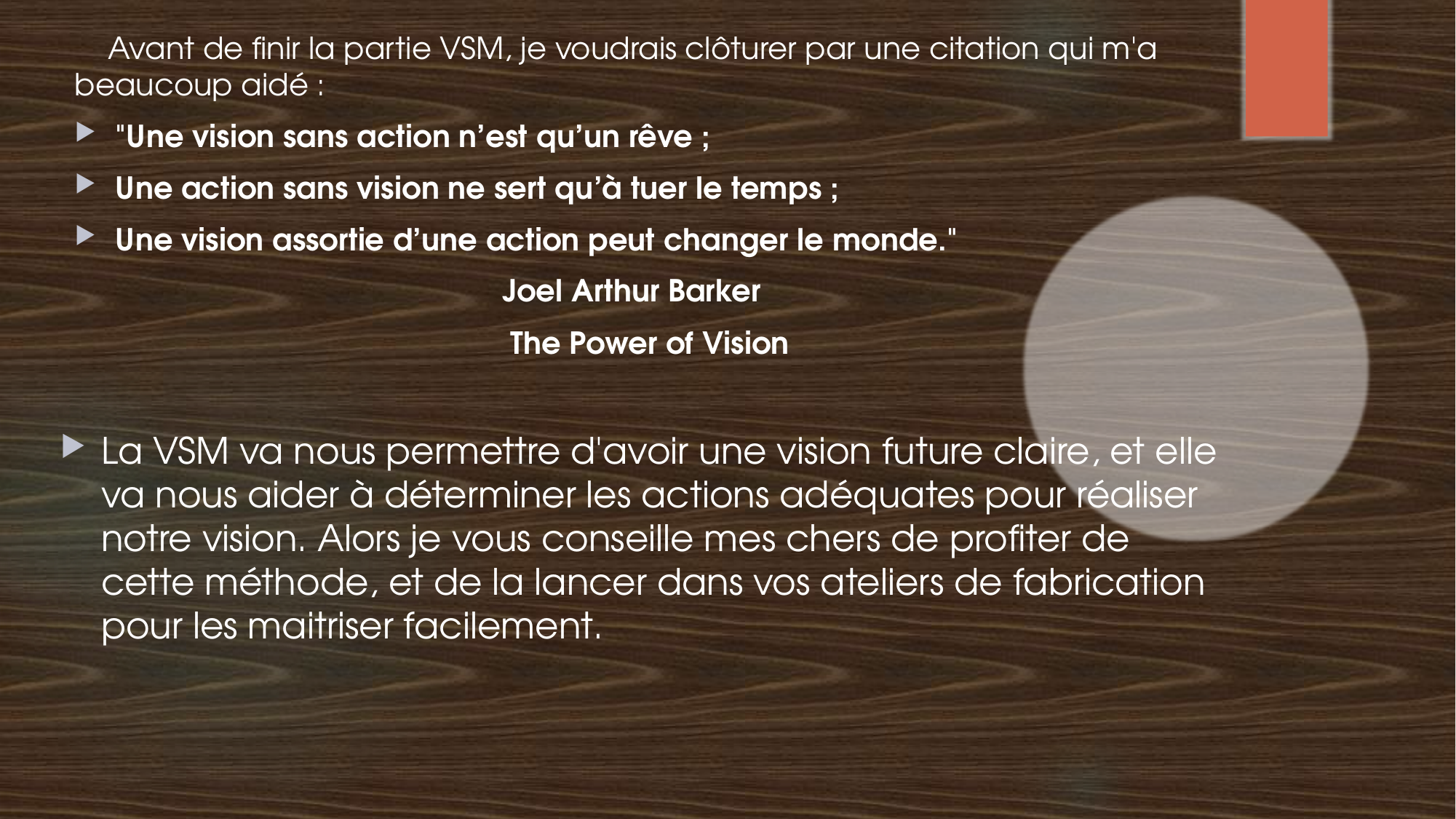

Avant de finir la partie VSM, je voudrais clôturer par une citation qui m'a beaucoup aidé :
"Une vision sans action n’est qu’un rêve ;
Une action sans vision ne sert qu’à tuer le temps ;
Une vision assortie d’une action peut changer le monde."
                                                  Joel Arthur Barker
                                                   The Power of Vision

La VSM va nous permettre d'avoir une vision future claire, et elle va nous aider à déterminer les actions adéquates pour réaliser notre vision. Alors je vous conseille mes chers de profiter de cette méthode, et de la lancer dans vos ateliers de fabrication pour les maitriser facilement.